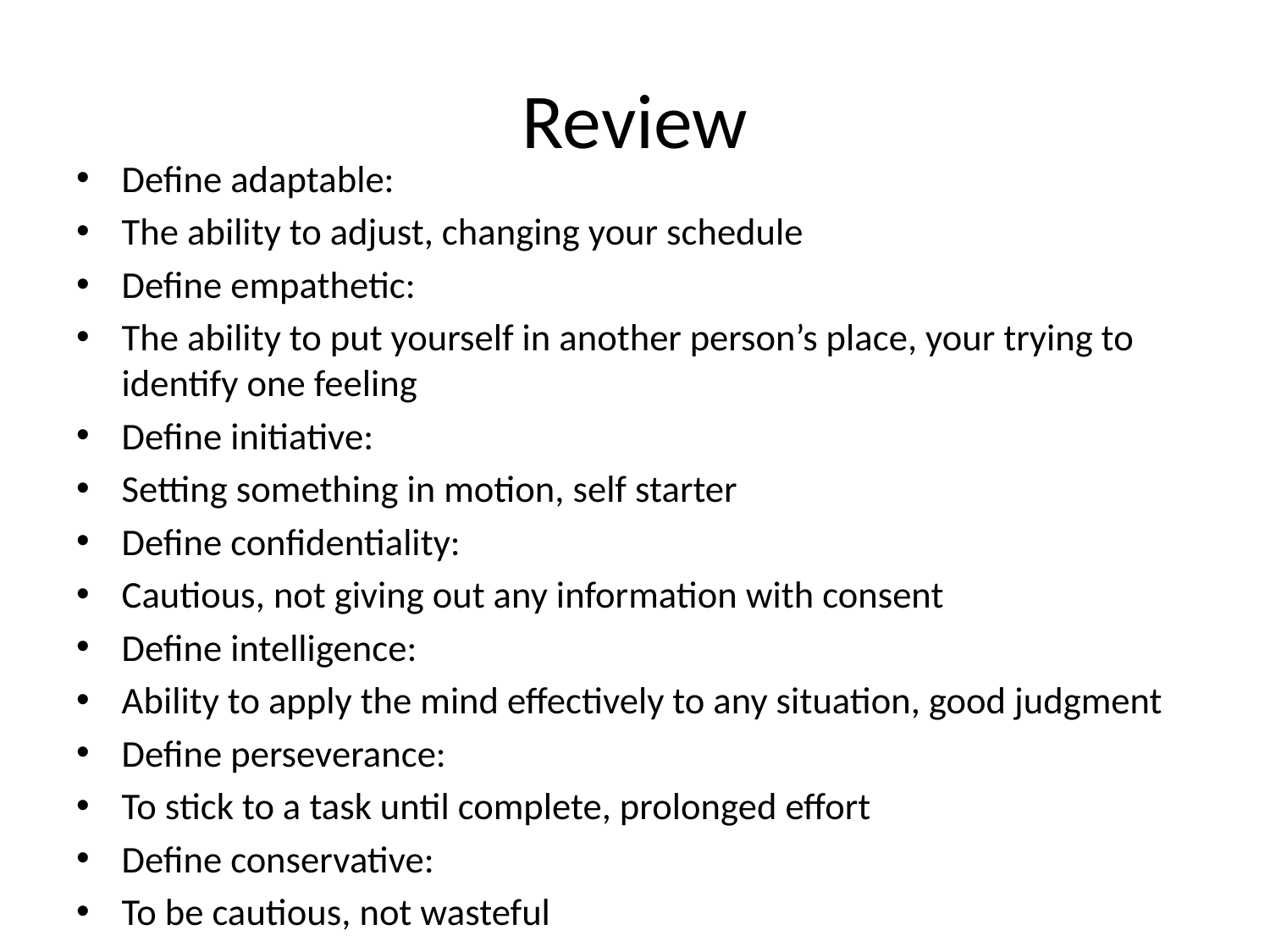

# Review
Define adaptable:
The ability to adjust, changing your schedule
Define empathetic:
The ability to put yourself in another person’s place, your trying to identify one feeling
Define initiative:
Setting something in motion, self starter
Define confidentiality:
Cautious, not giving out any information with consent
Define intelligence:
Ability to apply the mind effectively to any situation, good judgment
Define perseverance:
To stick to a task until complete, prolonged effort
Define conservative:
To be cautious, not wasteful